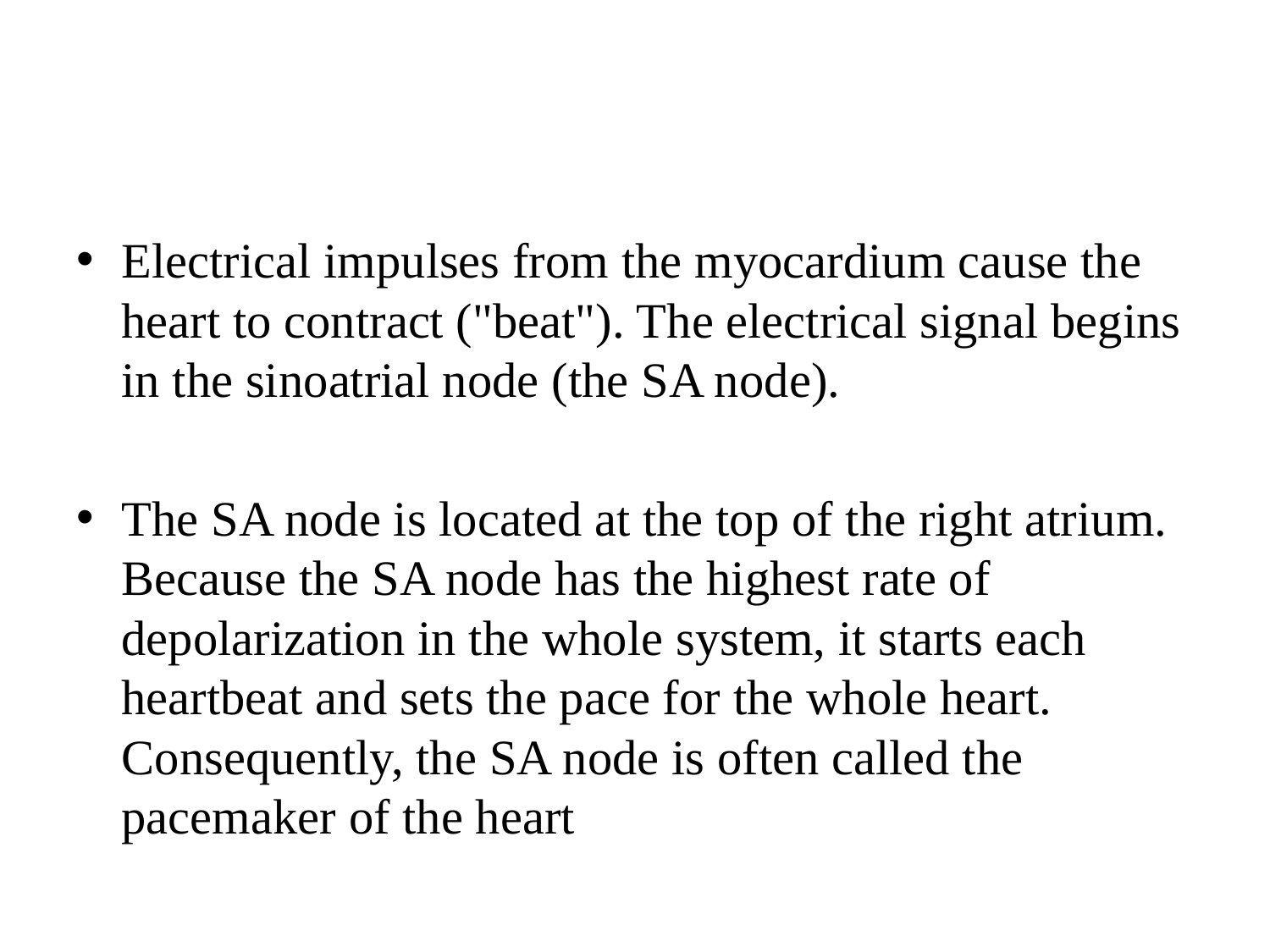

#
Electrical impulses from the myocardium cause the heart to contract ("beat"). The electrical signal begins in the sinoatrial node (the SA node).

The SA node is located at the top of the right atrium. Because the SA node has the highest rate of depolarization in the whole system, it starts each heartbeat and sets the pace for the whole heart. Consequently, the SA node is often called the pacemaker of the heart